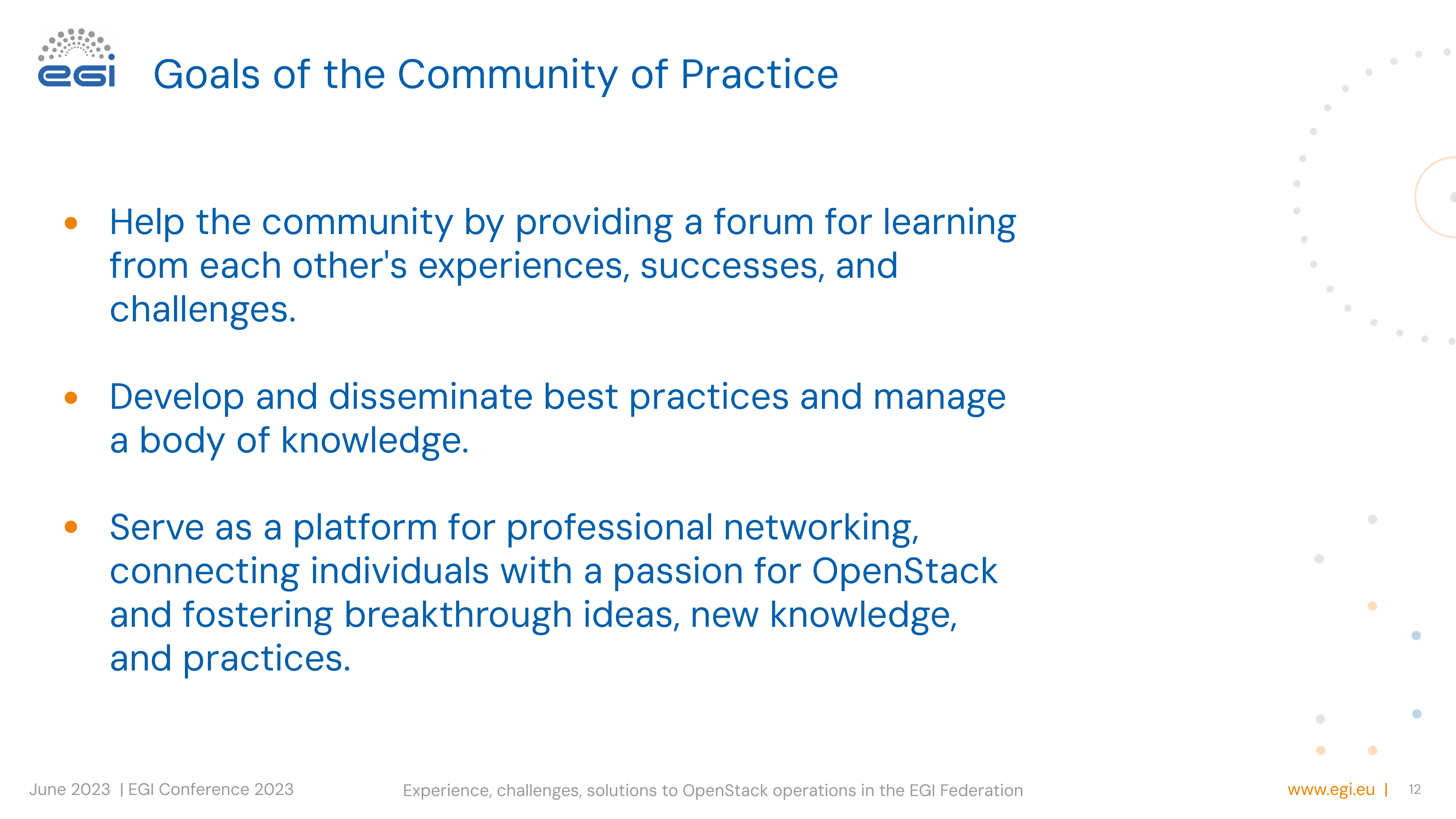

# Goals of the Community of Practice

Help the community by providing a forum for learning from each other's experiences, successes, and challenges.
Develop and disseminate best practices and manage a body of knowledge.

Serve as a platform for professional networking, connecting individuals with a passion for OpenStack and fostering breakthrough ideas, new knowledge, and practices.

12